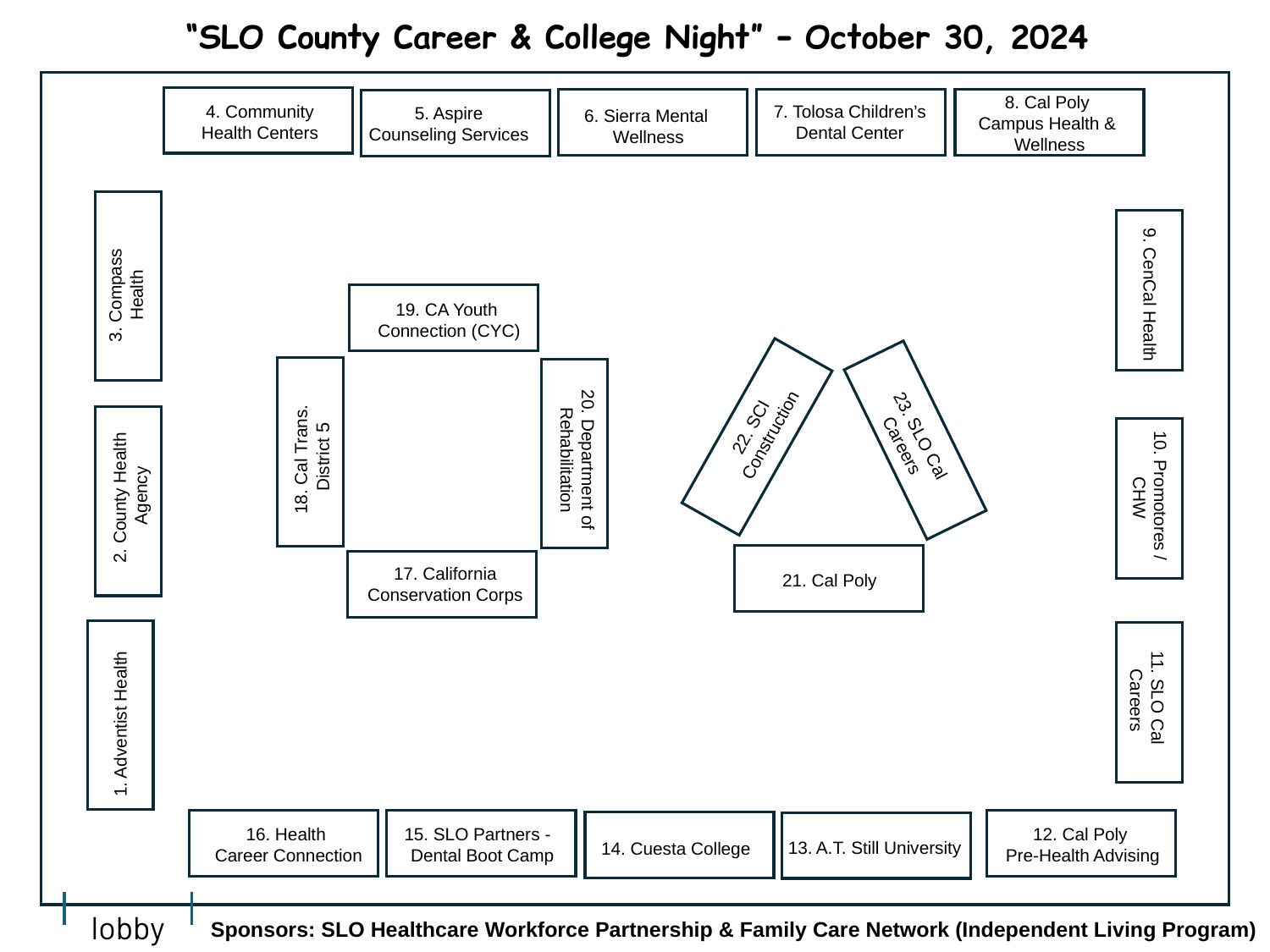

“SLO County Career & College Night” – October 30, 2024

8. Cal Poly
Campus Health &
Wellness

7. Tolosa Children’s Dental Center
4. Community
Health Centers
5. Aspire
Counseling Services
6. Sierra Mental
 Wellness

3. Compass
Health
9. CenCal Health

19. CA Youth
Connection (CYC)
22. SCI
Construction

23. SLO Cal Careers

18. Cal Trans.
District 5
20. Department of
Rehabilitation

2. County Health
Agency

10. Promotores /
CHW

17. California
Conservation Corps
21. Cal Poly

11. SLO Cal
Careers

1. Adventist Health

16. Health
Career Connection
12. Cal Poly
Pre-Health Advising
15. SLO Partners -
Dental Boot Camp
13. A.T. Still University
14. Cuesta College
lobby
Sponsors: SLO Healthcare Workforce Partnership & Family Care Network (Independent Living Program)